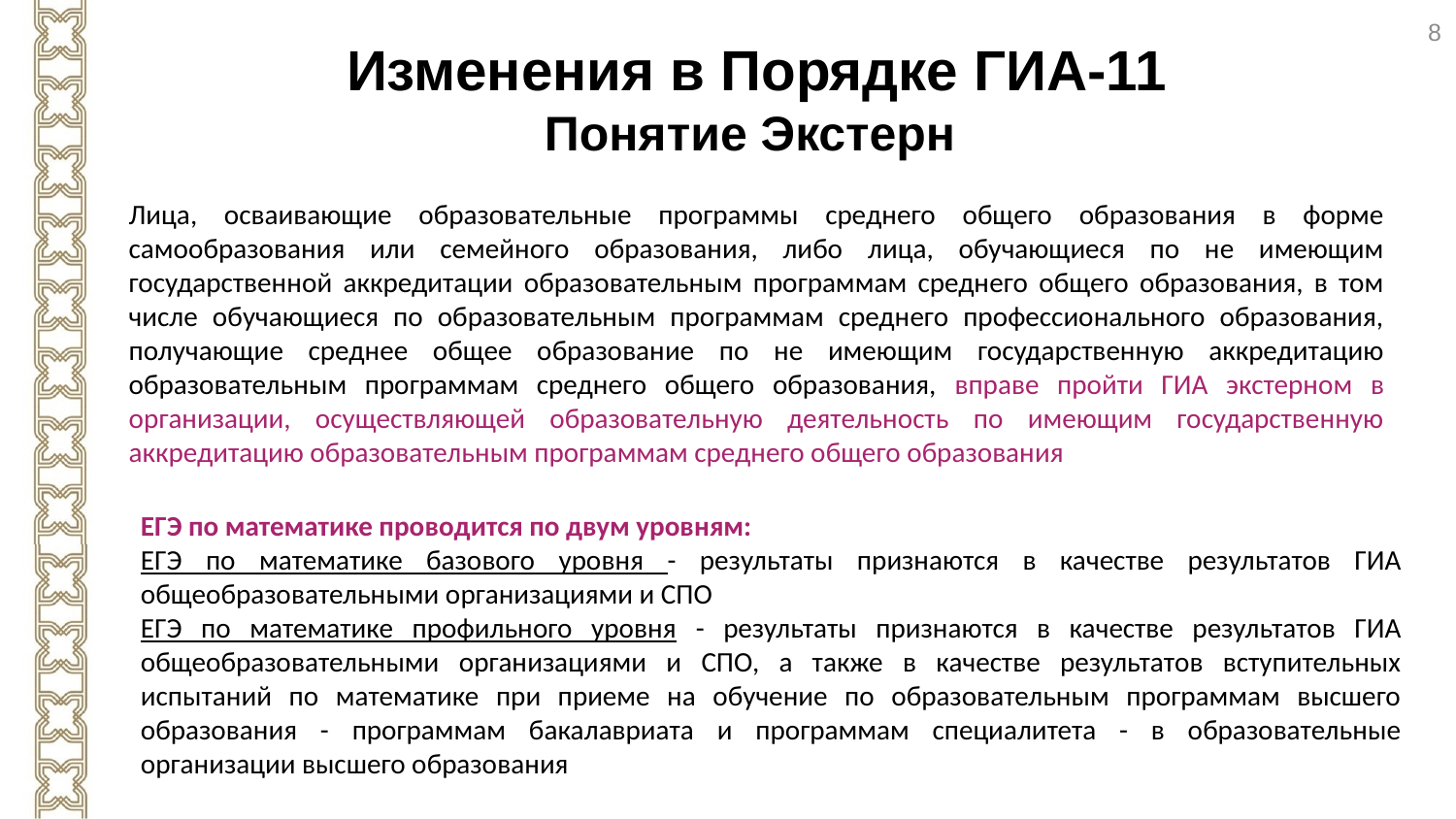

8
Изменения в Порядке ГИА-11
Понятие Экстерн

Лица, осваивающие образовательные программы среднего общего образования в форме самообразования или семейного образования, либо лица, обучающиеся по не имеющим государственной аккредитации образовательным программам среднего общего образования, в том числе обучающиеся по образовательным программам среднего профессионального образования, получающие среднее общее образование по не имеющим государственную аккредитацию образовательным программам среднего общего образования, вправе пройти ГИА экстерном в организации, осуществляющей образовательную деятельность по имеющим государственную аккредитацию образовательным программам среднего общего образования
ЕГЭ по математике проводится по двум уровням:
ЕГЭ по математике базового уровня - результаты признаются в качестве результатов ГИА общеобразовательными организациями и СПО
ЕГЭ по математике профильного уровня - результаты признаются в качестве результатов ГИА общеобразовательными организациями и СПО, а также в качестве результатов вступительных испытаний по математике при приеме на обучение по образовательным программам высшего образования - программам бакалавриата и программам специалитета - в образовательные организации высшего образования